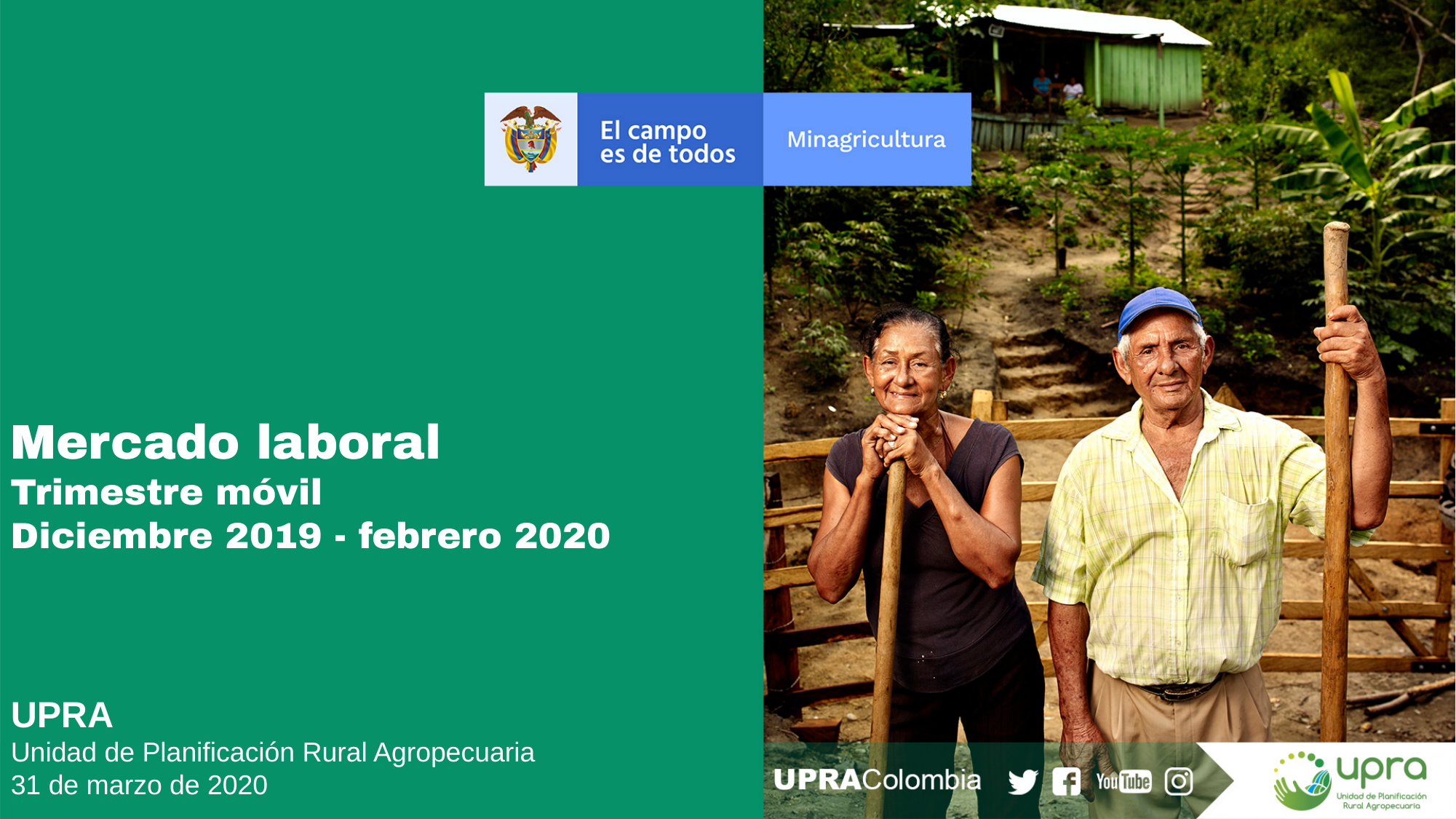

Mercado laboral
Trimestre móvil
Diciembre 2019 - febrero 2020

UPRA
Unidad de Planificación Rural Agropecuaria
31 de marzo de 2020